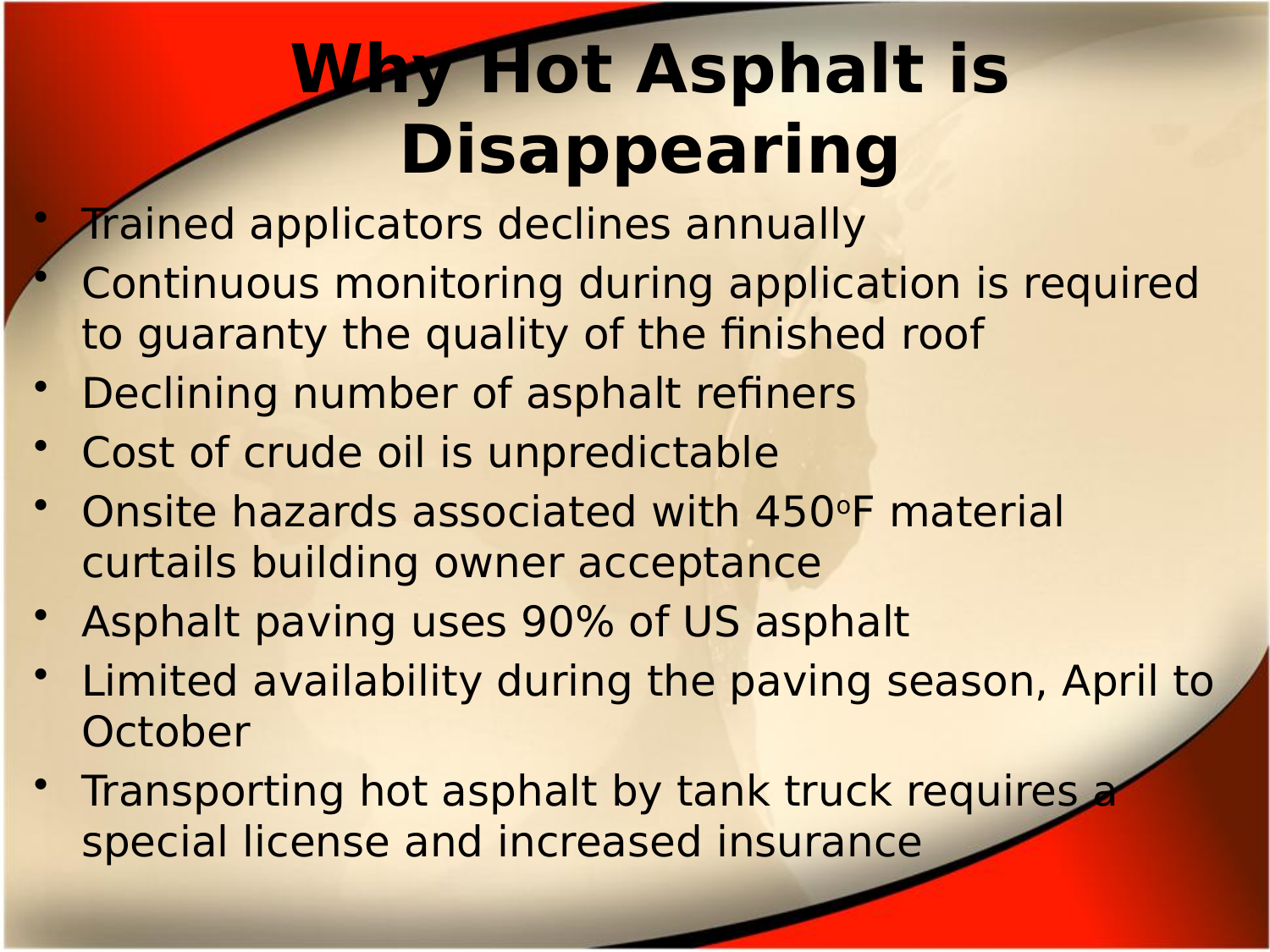

# Why Hot Asphalt is Disappearing
Trained applicators declines annually
Continuous monitoring during application is required to guaranty the quality of the finished roof
Declining number of asphalt refiners
Cost of crude oil is unpredictable
Onsite hazards associated with 450oF material curtails building owner acceptance
Asphalt paving uses 90% of US asphalt
Limited availability during the paving season, April to October
Transporting hot asphalt by tank truck requires a special license and increased insurance